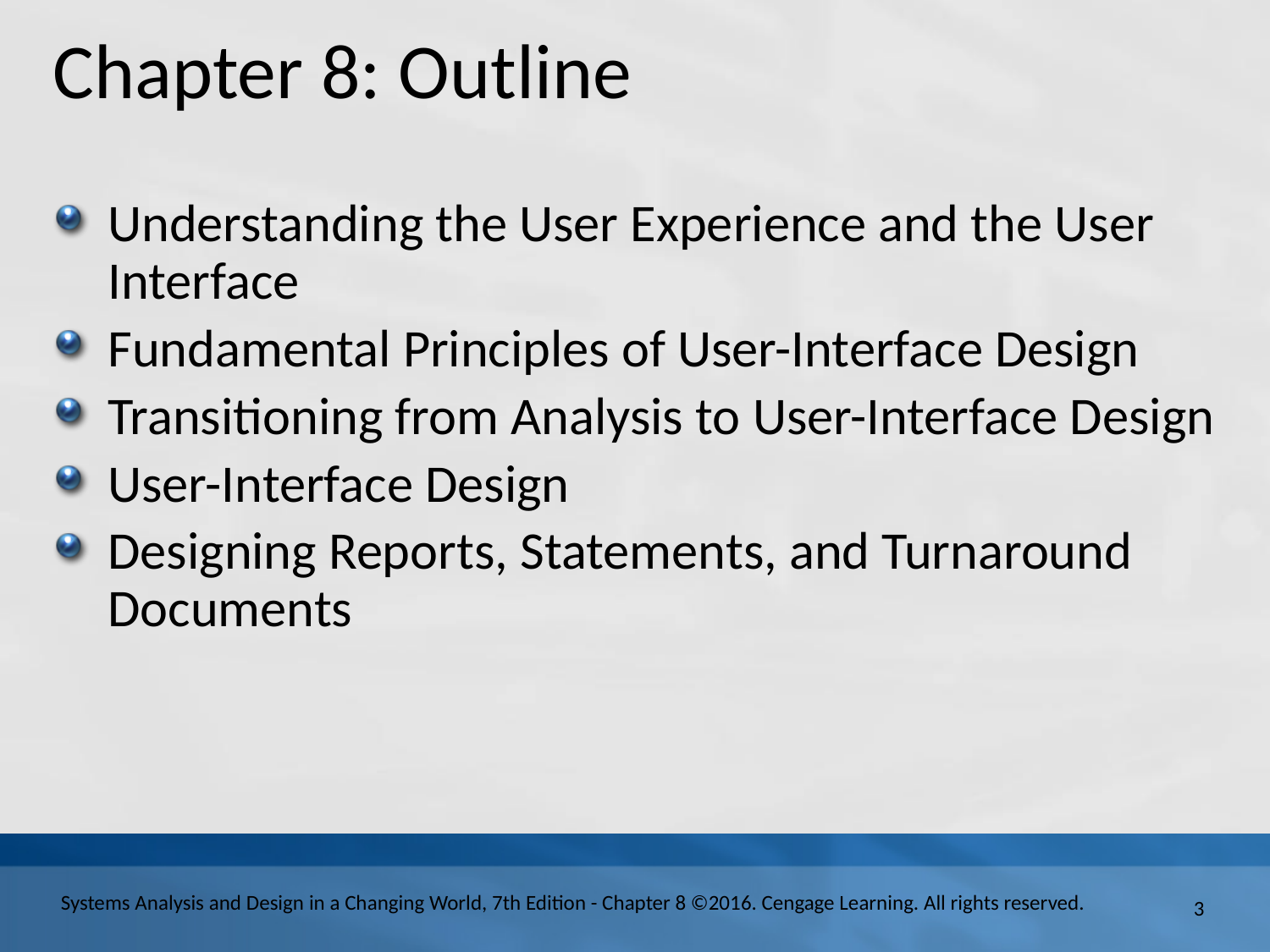

# Chapter 8: Outline
Understanding the User Experience and the User Interface
Fundamental Principles of User-Interface Design
Transitioning from Analysis to User-Interface Design
User-Interface Design
Designing Reports, Statements, and Turnaround Documents
3